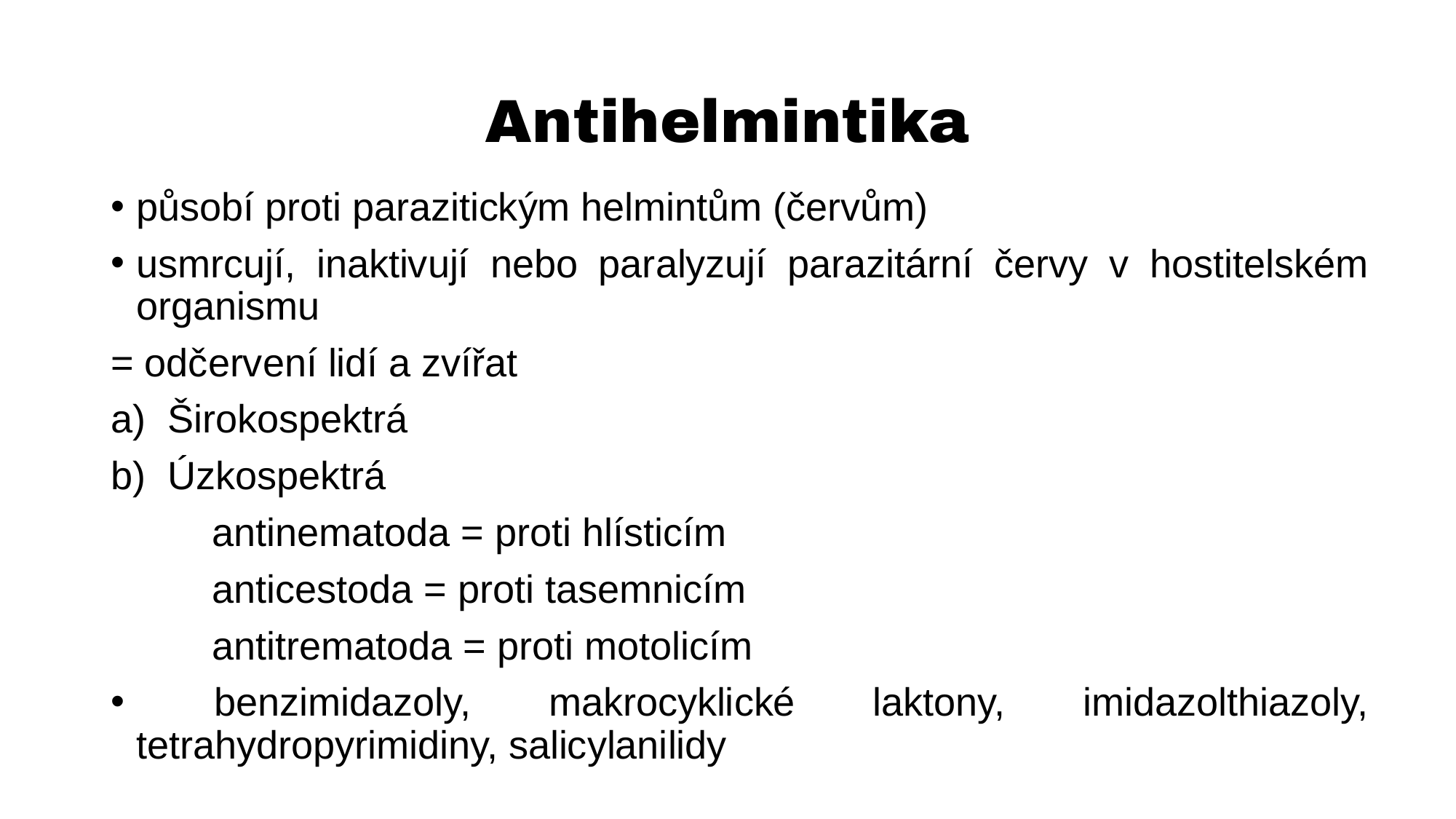

# Antihelmintika
působí proti parazitickým helmintům (červům)
usmrcují, inaktivují nebo paralyzují parazitární červy v hostitelském organismu
= odčervení lidí a zvířat
Širokospektrá
Úzkospektrá
	antinematoda = proti hlísticím
	anticestoda = proti tasemnicím
	antitrematoda = proti motolicím
 benzimidazoly, makrocyklické laktony, imidazolthiazoly, tetrahydropyrimidiny, salicylanilidy